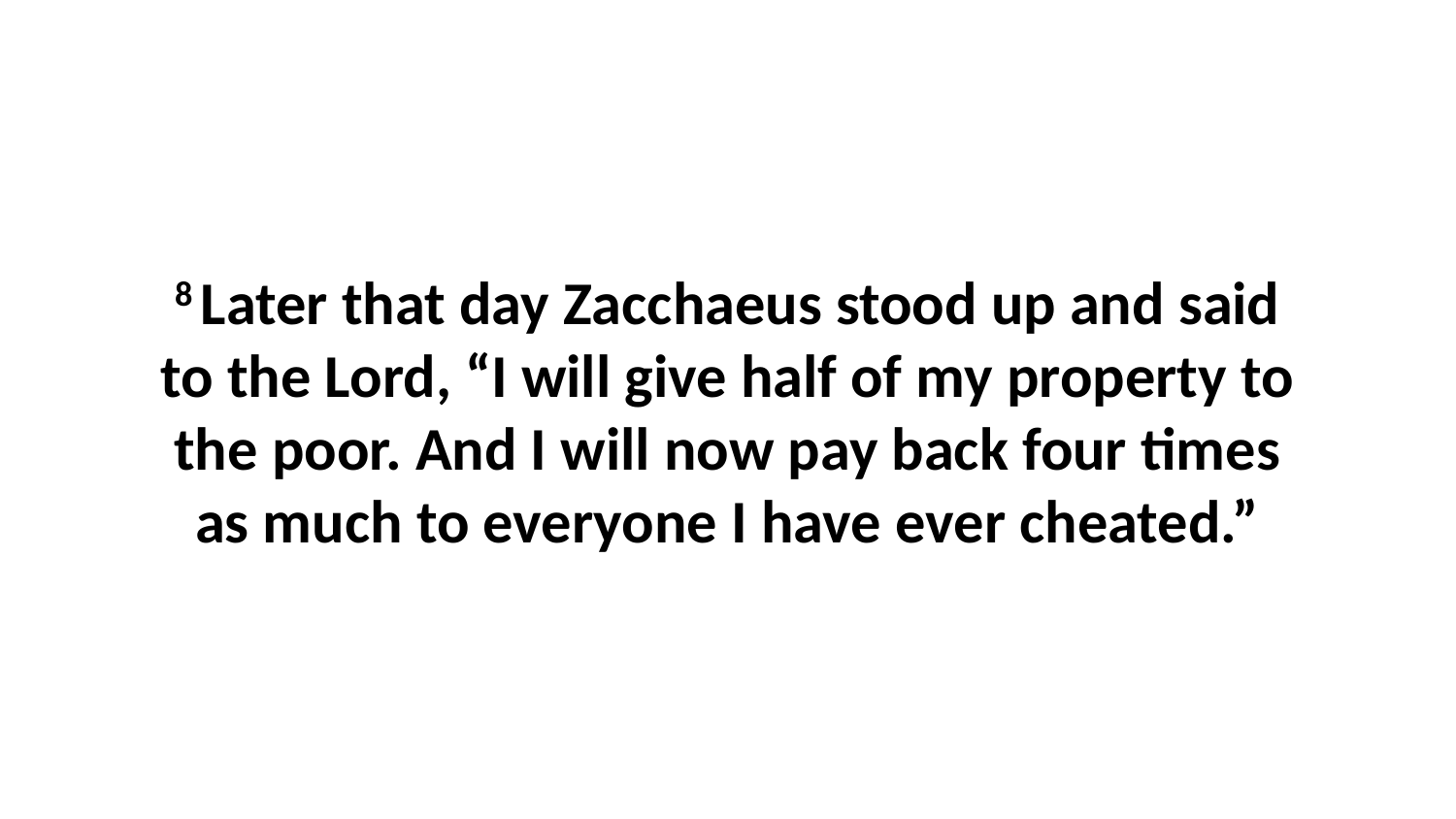

8 Later that day Zacchaeus stood up and said to the Lord, “I will give half of my property to the poor. And I will now pay back four times as much to everyone I have ever cheated.”